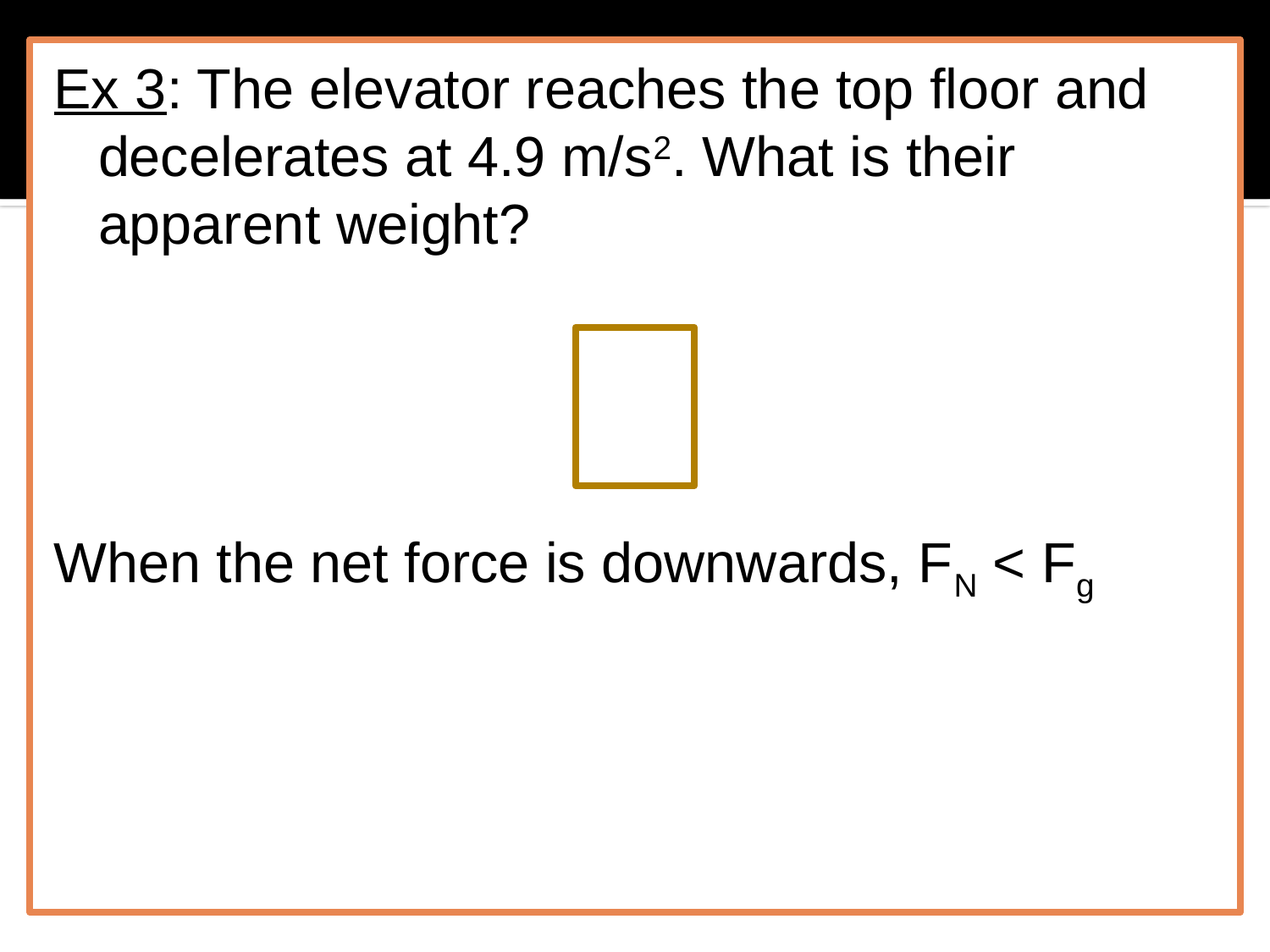

Ex 3: The elevator reaches the top floor and decelerates at 4.9 m/s2. What is their apparent weight?

When the net force is downwards, FN < Fg